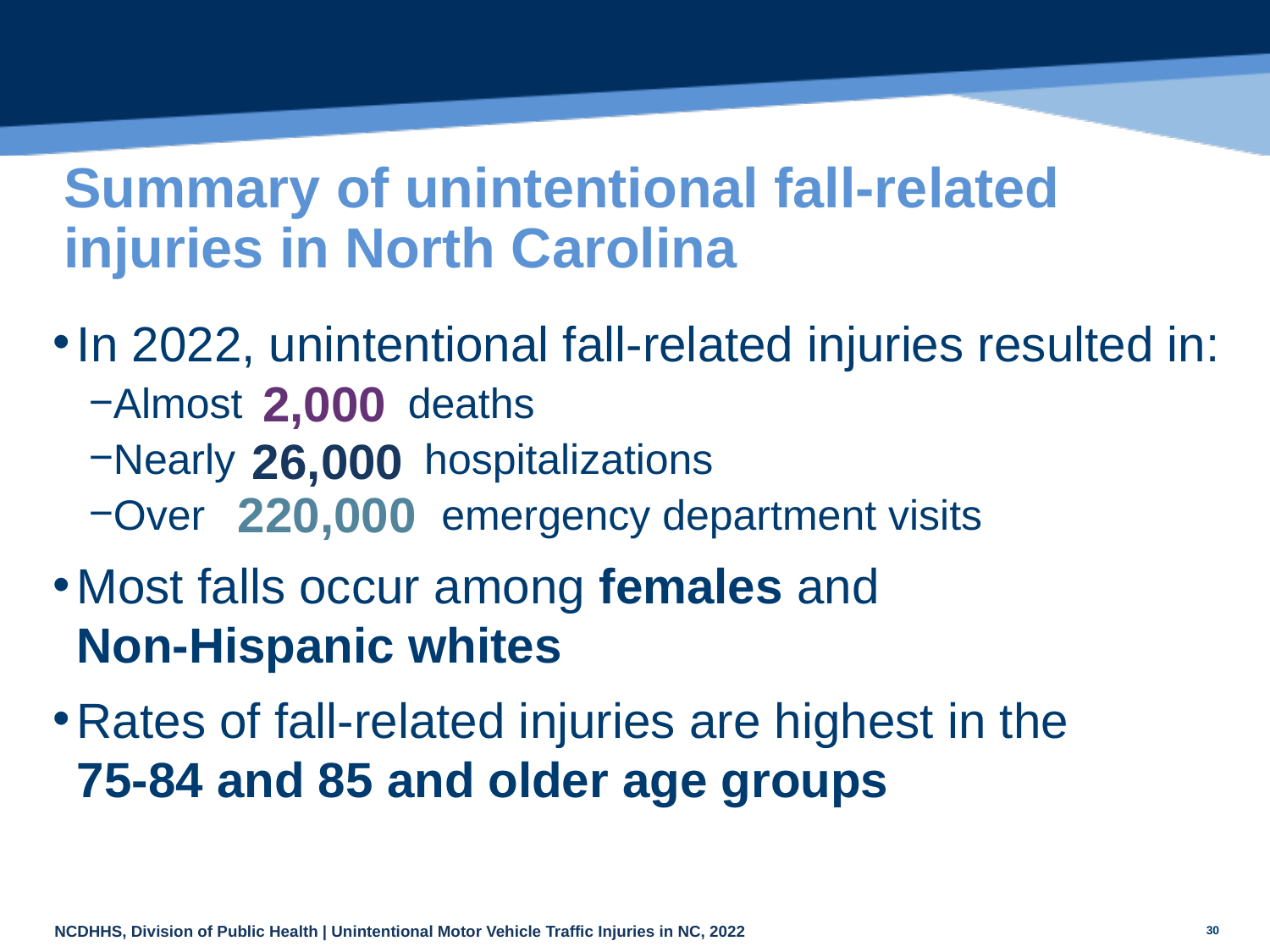

# Summary of unintentional fall-related injuries in North Carolina
In 2022, unintentional fall-related injuries resulted in:
Almost              deaths
Nearly                hospitalizations
Over                    emergency department visits
Most falls occur among females and                   Non-Hispanic whites
Rates of fall-related injuries are highest in the        75-84 and 85 and older age groups
2,000
26,000
220,000
30